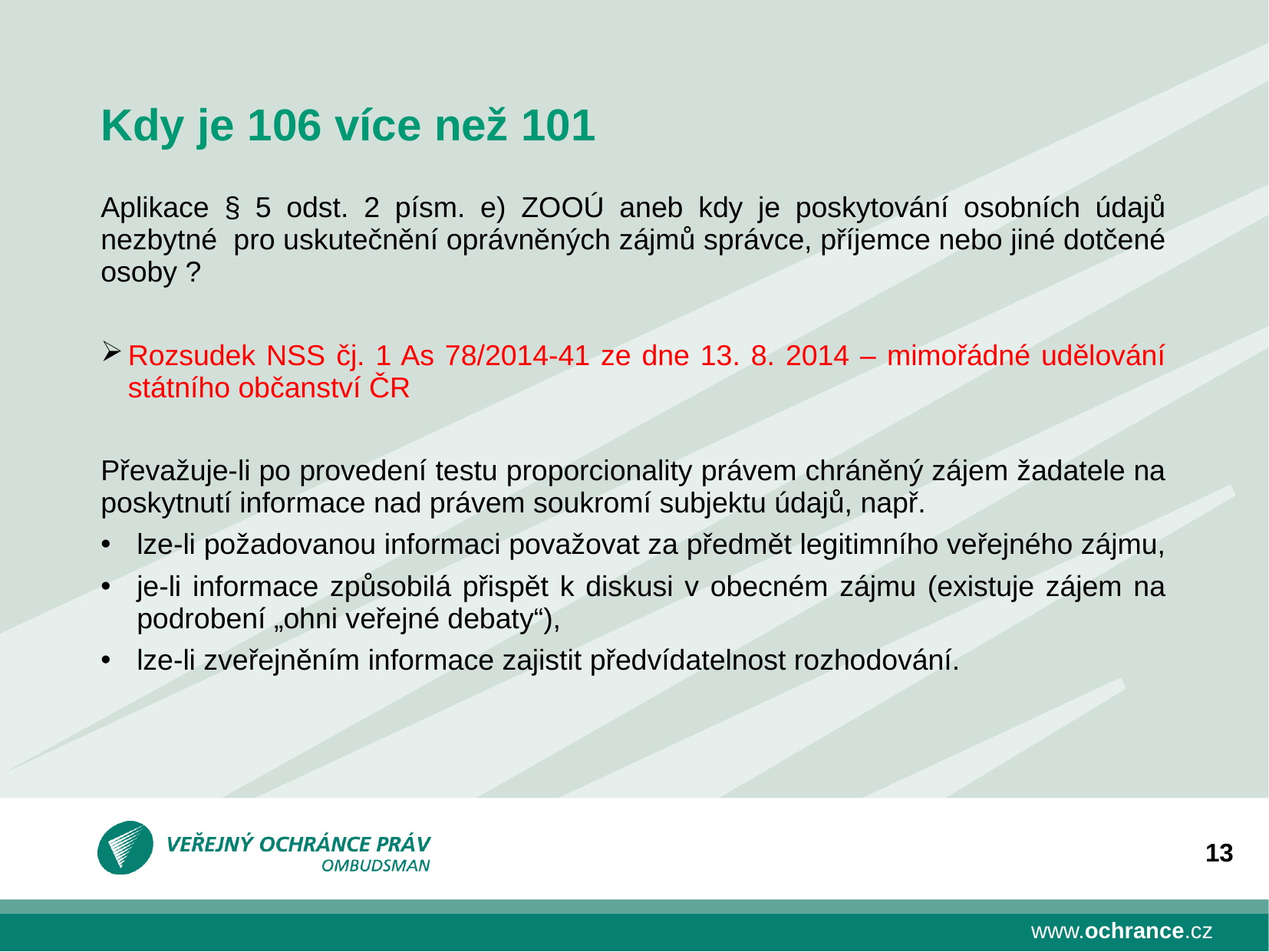

Kdy je 106 více než 101
Aplikace § 5 odst. 2 písm. e) ZOOÚ aneb kdy je poskytování osobních údajů nezbytné  pro uskutečnění oprávněných zájmů správce, příjemce nebo jiné dotčené osoby ?

Rozsudek NSS čj. 1 As 78/2014-41 ze dne 13. 8. 2014 – mimořádné udělování státního občanství ČR

Převažuje-li po provedení testu proporcionality právem chráněný zájem žadatele na poskytnutí informace nad právem soukromí subjektu údajů, např.
lze-li požadovanou informaci považovat za předmět legitimního veřejného zájmu,
je-li informace způsobilá přispět k diskusi v obecném zájmu (existuje zájem na podrobení „ohni veřejné debaty“),
lze-li zveřejněním informace zajistit předvídatelnost rozhodování.